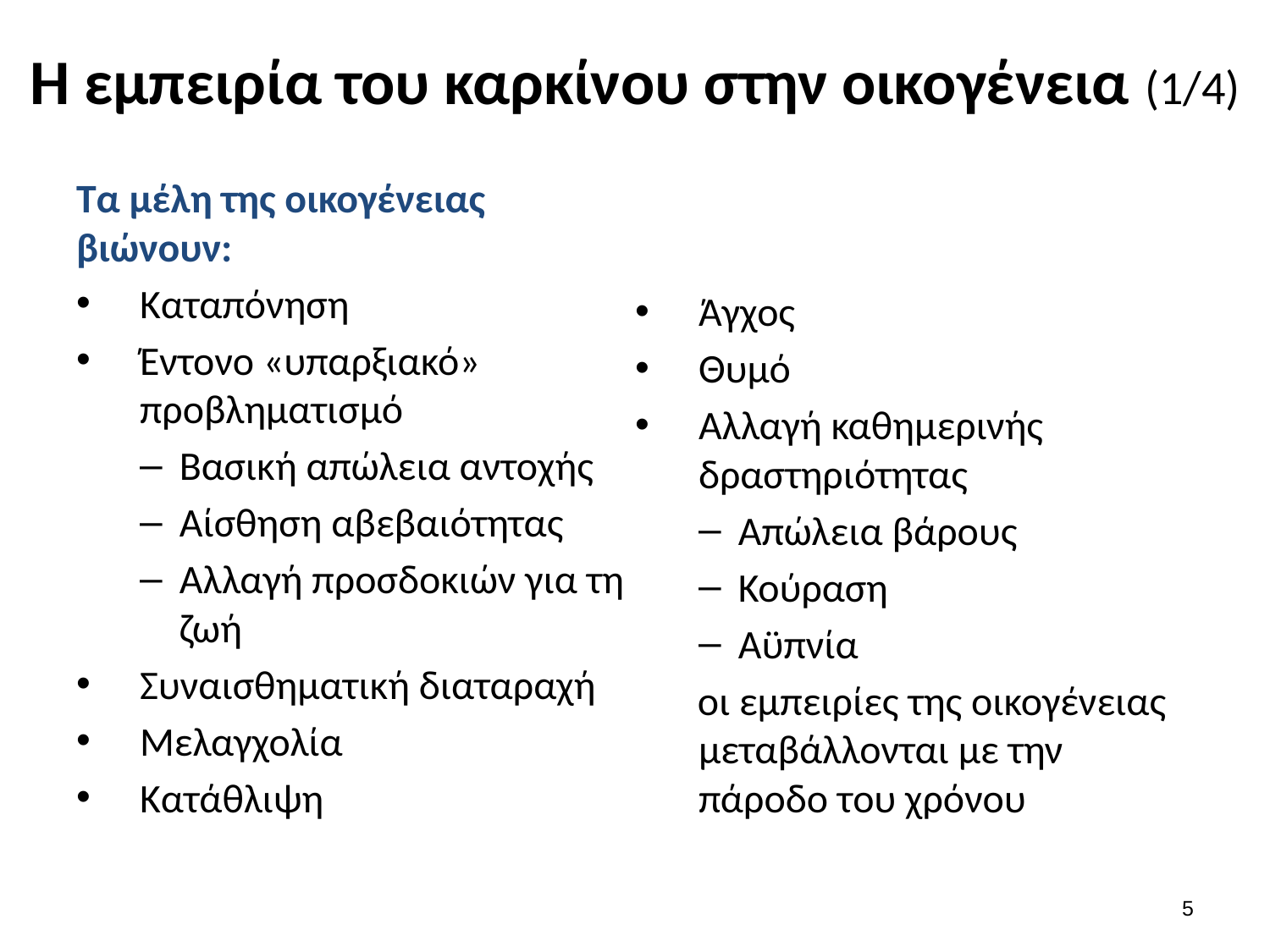

# Η εμπειρία του καρκίνου στην οικογένεια (1/4)
Τα μέλη της οικογένειας βιώνουν:
Καταπόνηση
Έντονο «υπαρξιακό» προβληματισμό
Βασική απώλεια αντοχής
Αίσθηση αβεβαιότητας
Αλλαγή προσδοκιών για τη ζωή
Συναισθηματική διαταραχή
Μελαγχολία
Κατάθλιψη

Άγχος
Θυμό
Αλλαγή καθημερινής δραστηριότητας
Απώλεια βάρους
Κούραση
Αϋπνία
οι εμπειρίες της οικογένειας μεταβάλλονται με την πάροδο του χρόνου

5